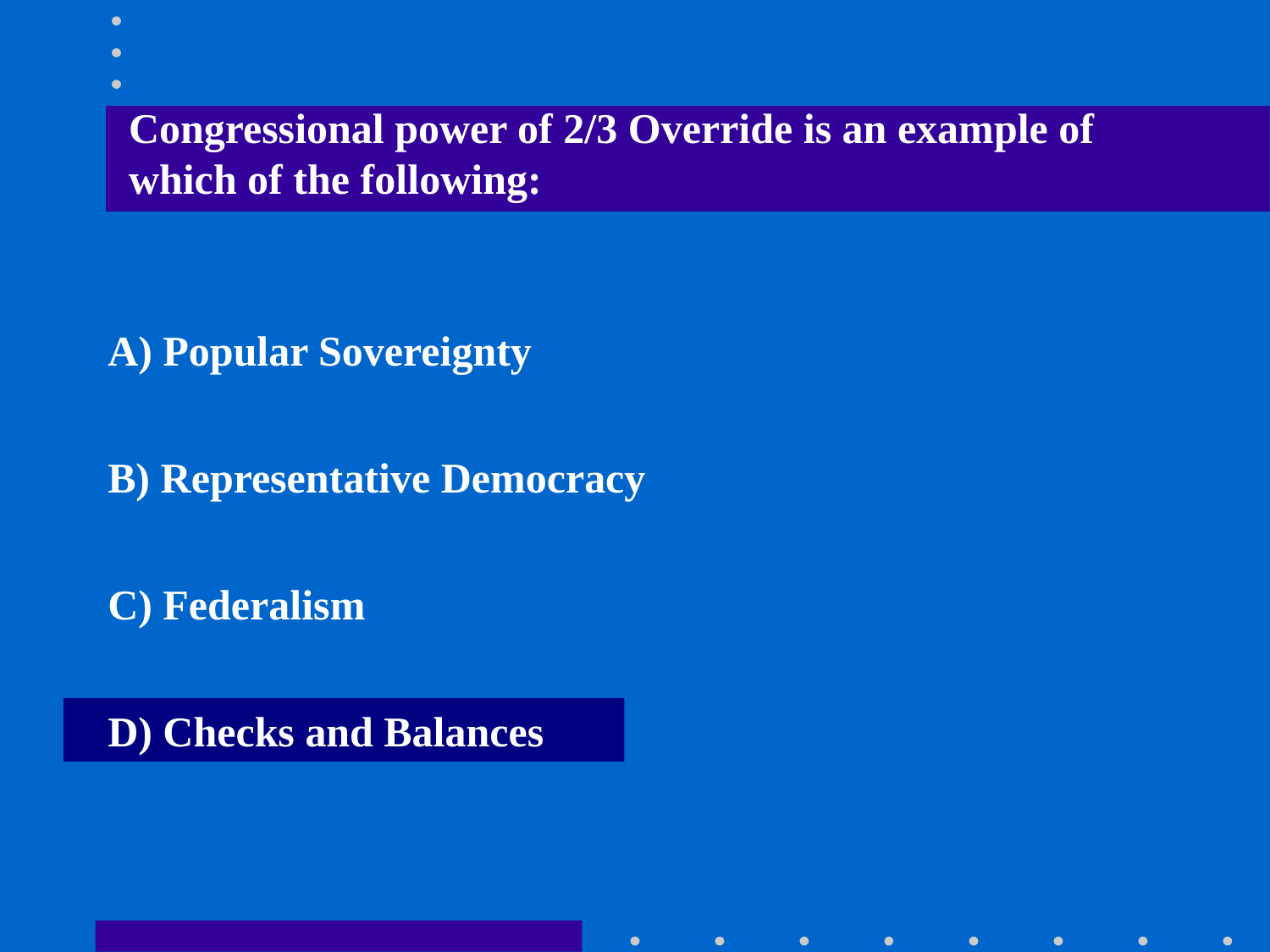

Congressional power of 2/3 Override is an example of which of the following:
A) Popular Sovereignty
B) Representative Democracy
C) Federalism

D) Checks and Balances